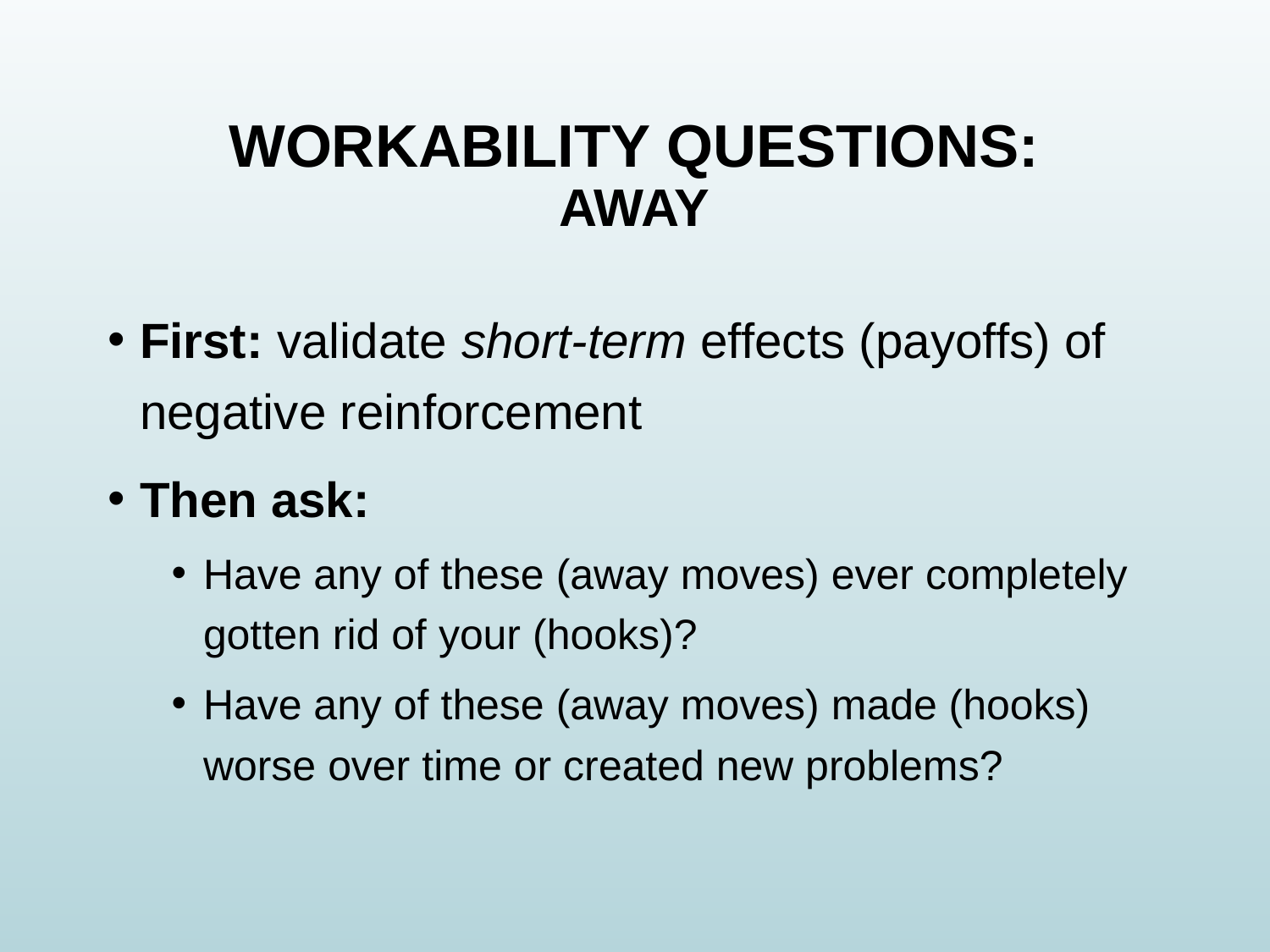

# Workability questions: away
First: validate short-term effects (payoffs) of negative reinforcement
Then ask:
Have any of these (away moves) ever completely gotten rid of your (hooks)?
Have any of these (away moves) made (hooks) worse over time or created new problems?